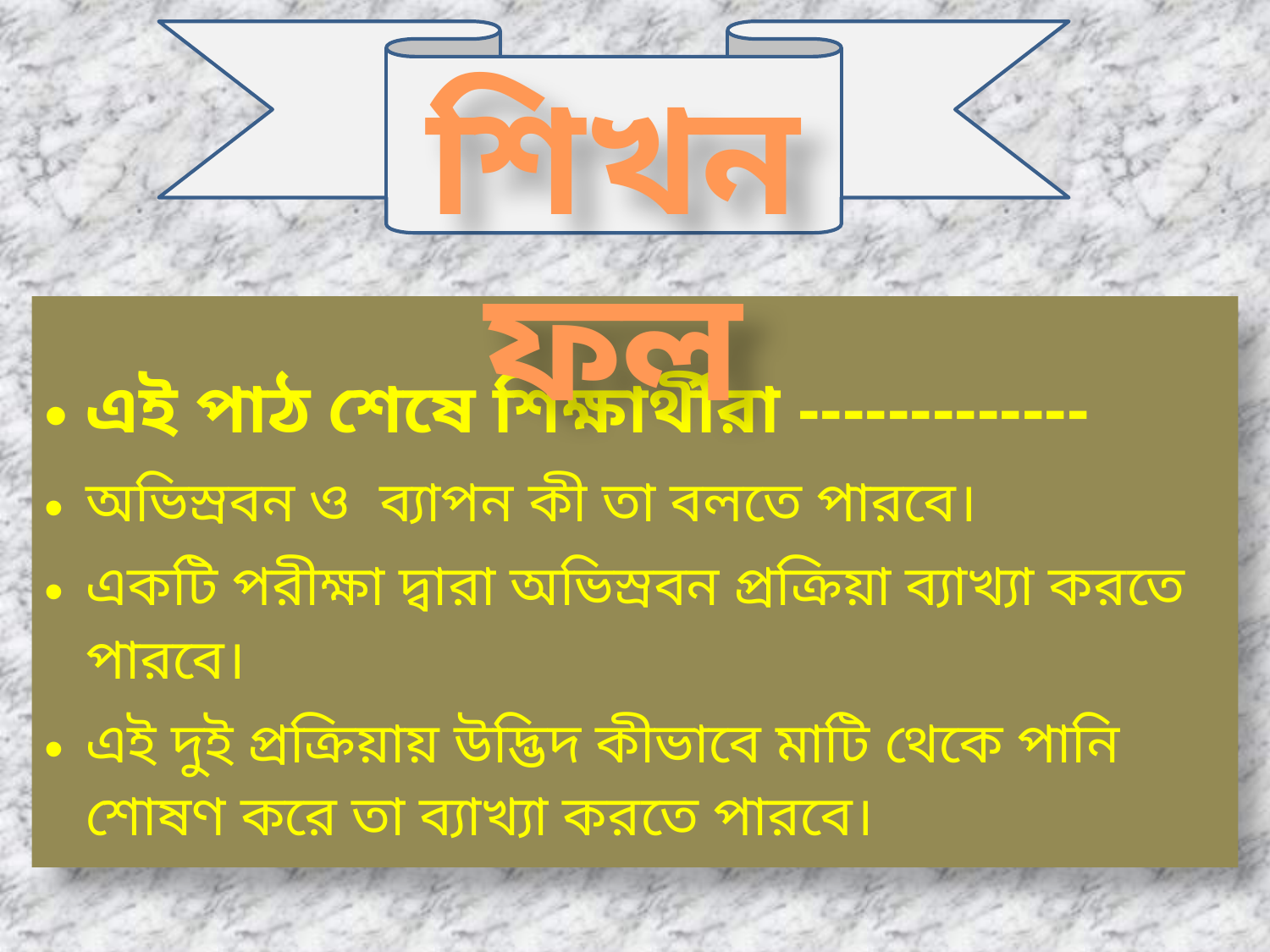

শিখনফল

এই পাঠ শেষে শিক্ষার্থীরা -------------
অভিস্রবন ও  ব্যাপন কী তা বলতে পারবে।
একটি পরীক্ষা দ্বারা অভিস্রবন প্রক্রিয়া ব্যাখ্যা করতে পারবে।
এই দুই প্রক্রিয়ায় উদ্ভিদ কীভাবে মাটি থেকে পানি শোষণ করে তা ব্যাখ্যা করতে পারবে।